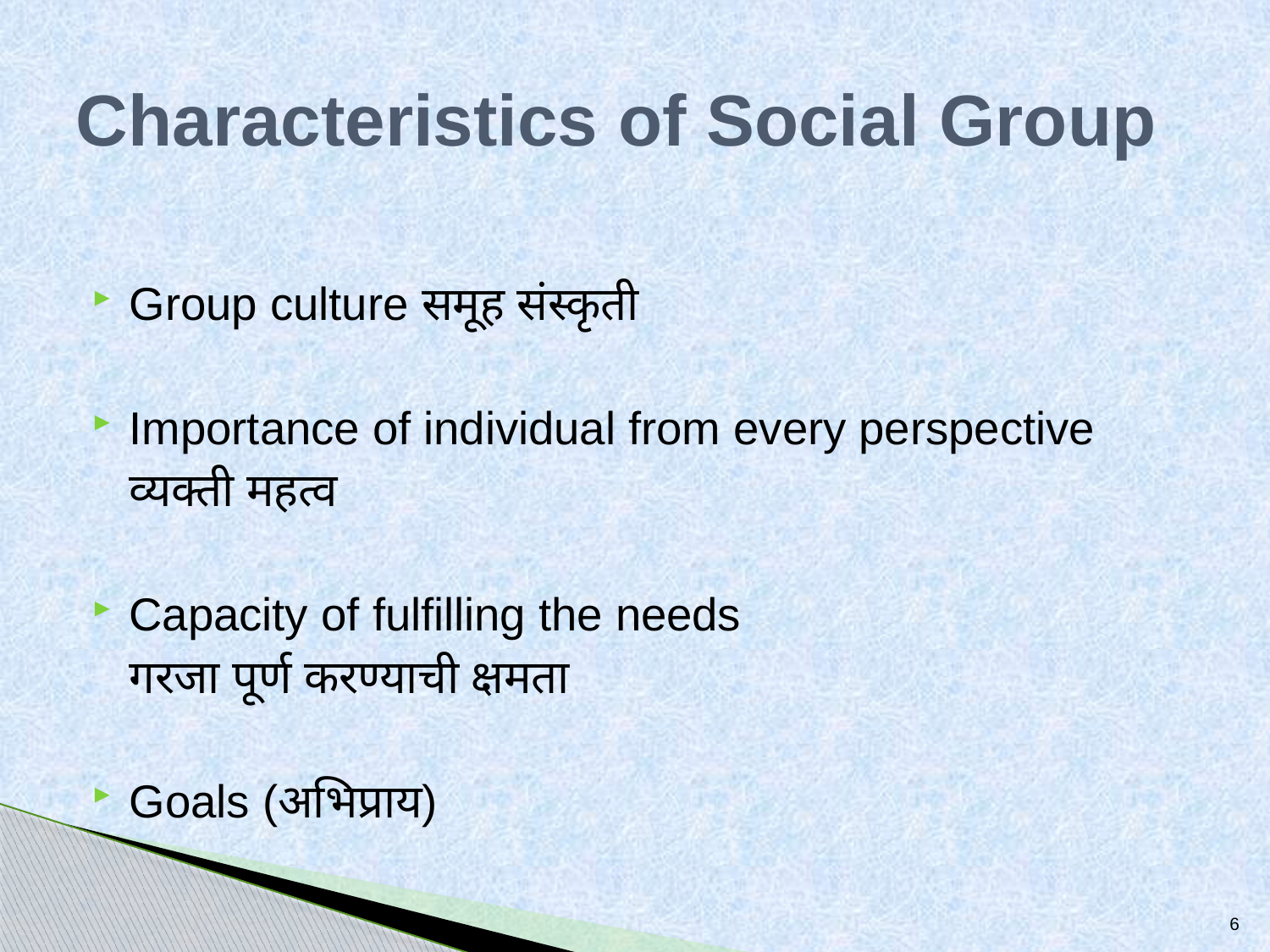

# Characteristics of Social Group

Group culture समूह संस्कृती

Importance of individual from every perspective
	व्यक्ती महत्व

Capacity of fulfilling the needs
				गरजा पूर्ण करण्याची क्षमता

Goals (अभिप्राय)

6